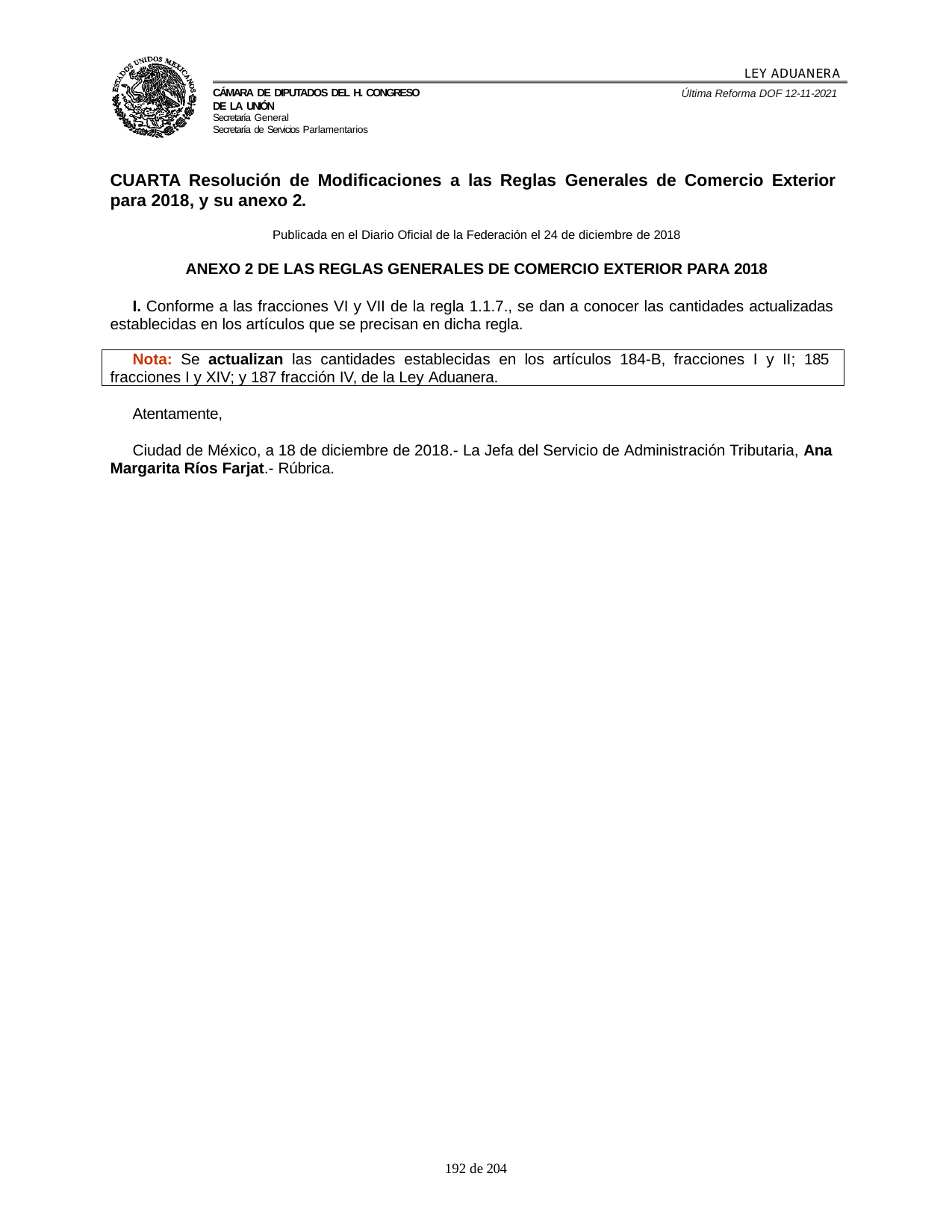

LEY ADUANERA

Última Reforma DOF 12-11-2021
Cámara de Diputados del H. Congreso de la Unión
Secretaría General
Secretaría de Servicios Parlamentarios
CUARTA Resolución de Modificaciones a las Reglas Generales de Comercio Exterior para 2018, y su anexo 2.
Publicada en el Diario Oficial de la Federación el 24 de diciembre de 2018

ANEXO 2 DE LAS REGLAS GENERALES DE COMERCIO EXTERIOR PARA 2018

I. Conforme a las fracciones VI y VII de la regla 1.1.7., se dan a conocer las cantidades actualizadas establecidas en los artículos que se precisan en dicha regla.
Nota: Se actualizan las cantidades establecidas en los artículos 184-B, fracciones I y II; 185 fracciones I y XIV; y 187 fracción IV, de la Ley Aduanera.
Atentamente,

Ciudad de México, a 18 de diciembre de 2018.- La Jefa del Servicio de Administración Tributaria, Ana Margarita Ríos Farjat.- Rúbrica.
192 de 204